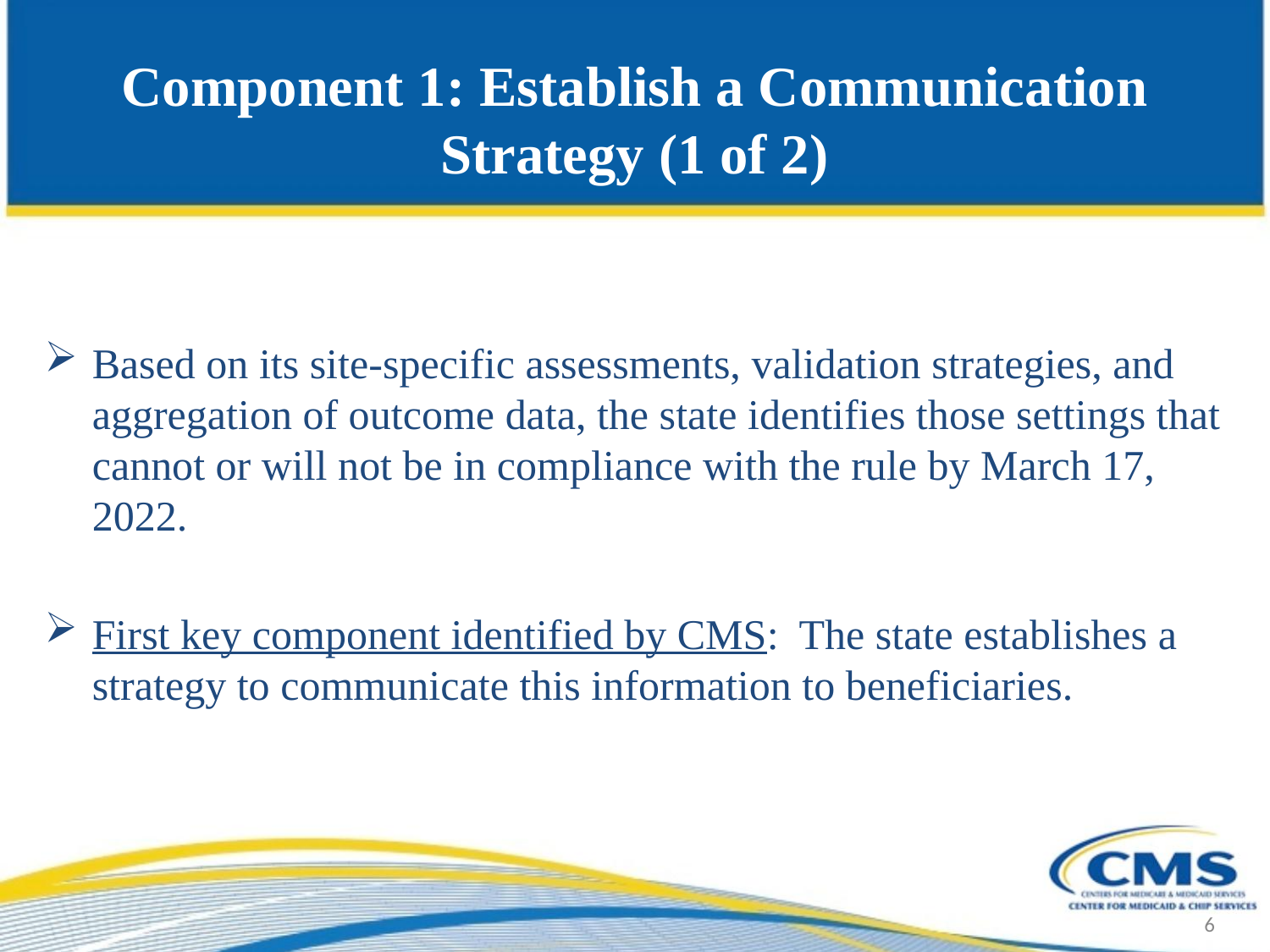

# Component 1: Establish a Communication Strategy (1 of 2)

Based on its site-specific assessments, validation strategies, and aggregation of outcome data, the state identifies those settings that cannot or will not be in compliance with the rule by March 17, 2022.

First key component identified by CMS:  The state establishes a strategy to communicate this information to beneficiaries.

6